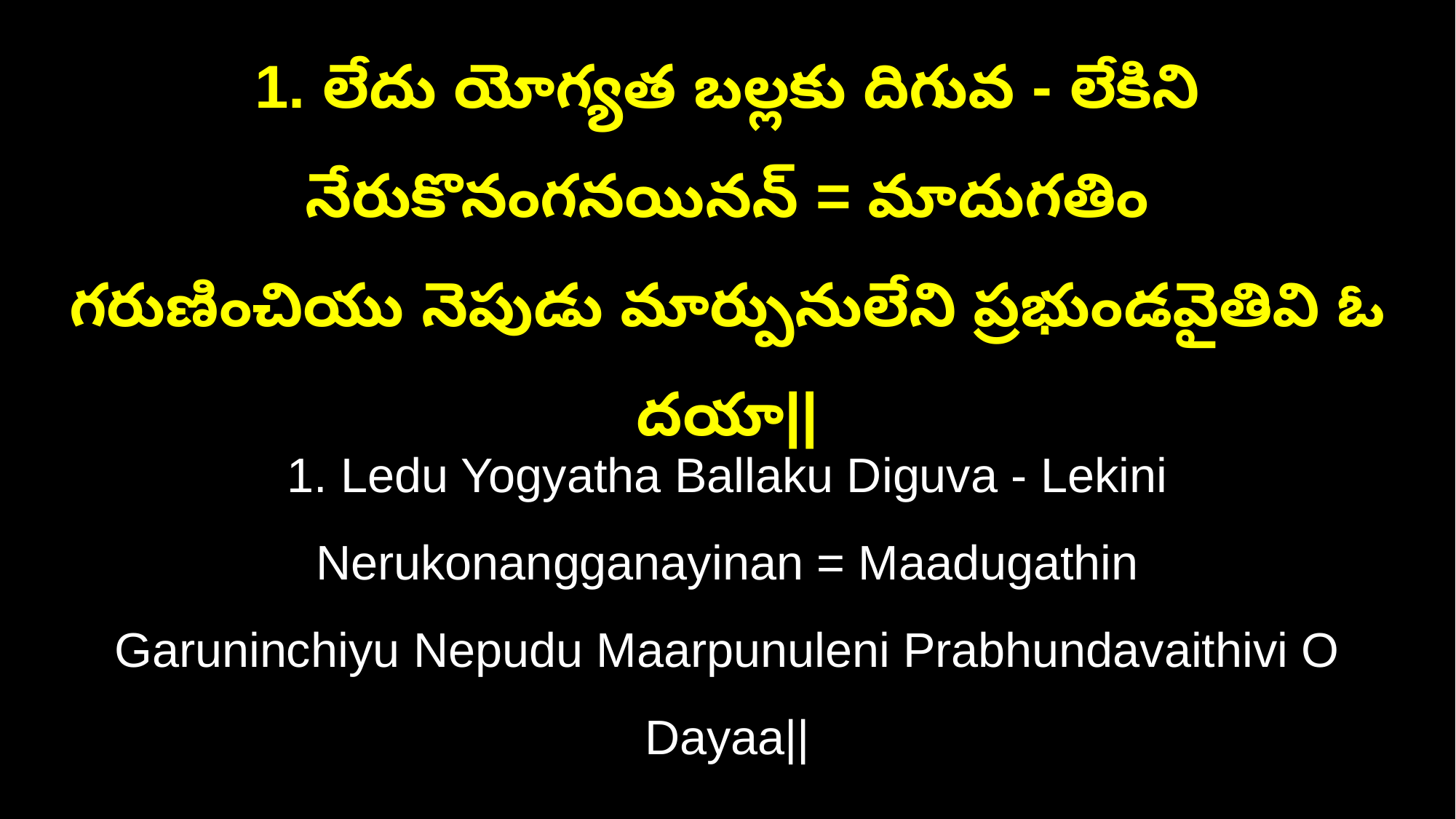

1. లేదు యోగ్యత బల్లకు దిగువ - లేకిని నేరుకొనంగనయినన్‌ = మాదుగతిం
గరుణించియు నెపుడు మార్పునులేని ప్రభుండవైతివి ఓ దయా||
1. Ledu Yogyatha Ballaku Diguva - Lekini Nerukonangganayinan = Maadugathin
Garuninchiyu Nepudu Maarpunuleni Prabhundavaithivi O Dayaa||